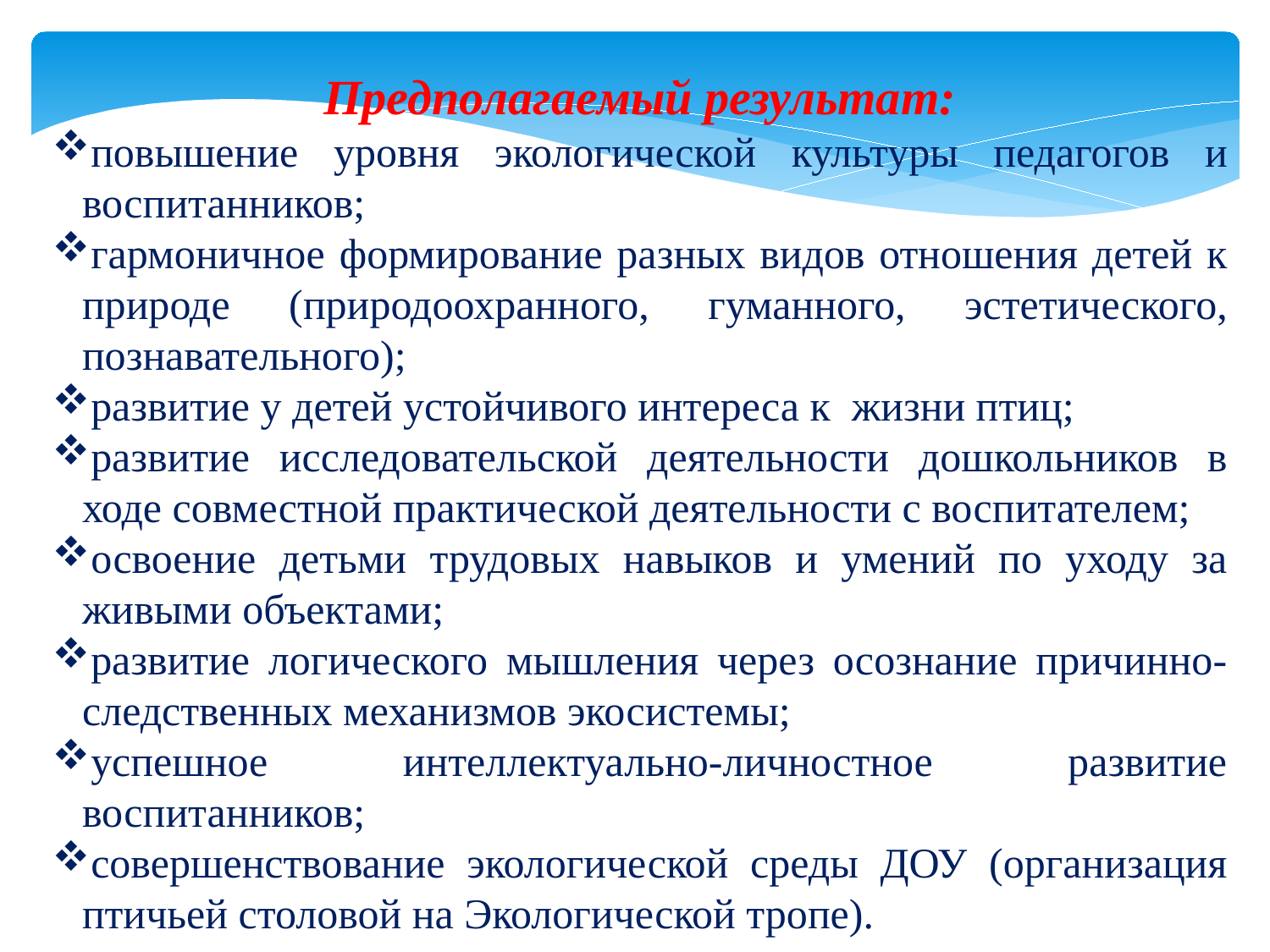

Предполагаемый результат:
повышение уровня экологической культуры педагогов и воспитанников;
гармоничное формирование разных видов отношения детей к природе (природоохранного, гуманного, эстетического, познавательного);
развитие у детей устойчивого интереса к  жизни птиц;
развитие исследовательской деятельности дошкольников в ходе совместной практической деятельности с воспитателем;
освоение детьми трудовых навыков и умений по уходу за живыми объектами;
развитие логического мышления через осознание причинно-следственных механизмов экосистемы;
успешное интеллектуально-личностное развитие воспитанников;
совершенствование экологической среды ДОУ (организация птичьей столовой на Экологической тропе).